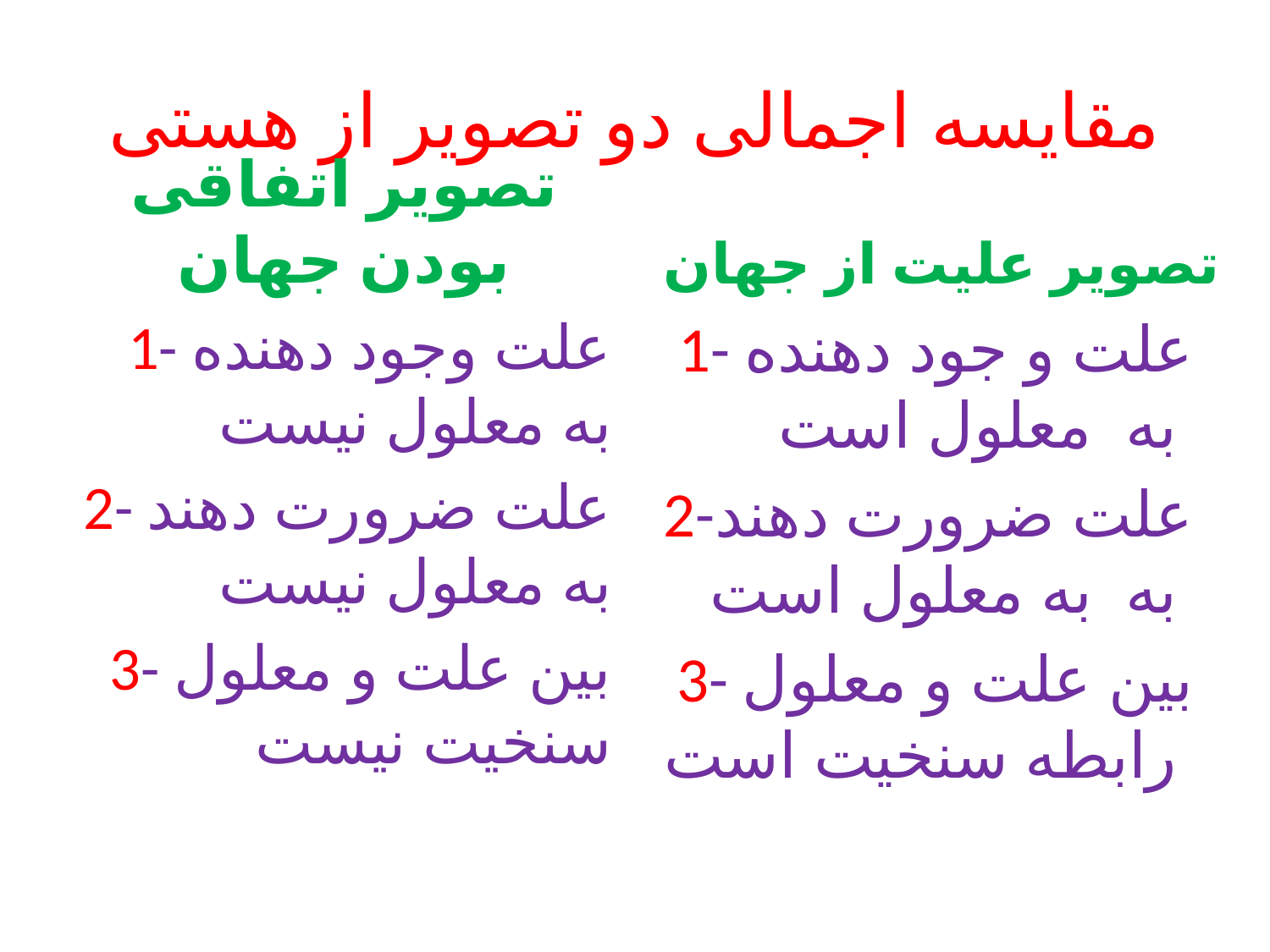

# مقایسه اجمالی دو تصویر از هستی
تصویر اتفاقی بودن جهان
تصویر علیت از جهان
1- علت وجود دهنده به معلول نیست
2- علت ضرورت دهند به معلول نیست
3- بین علت و معلول سنخیت نیست
1- علت و جود دهنده به  معلول است
2-علت ضرورت دهند به  به معلول است
3- بین علت و معلول رابطه سنخیت است